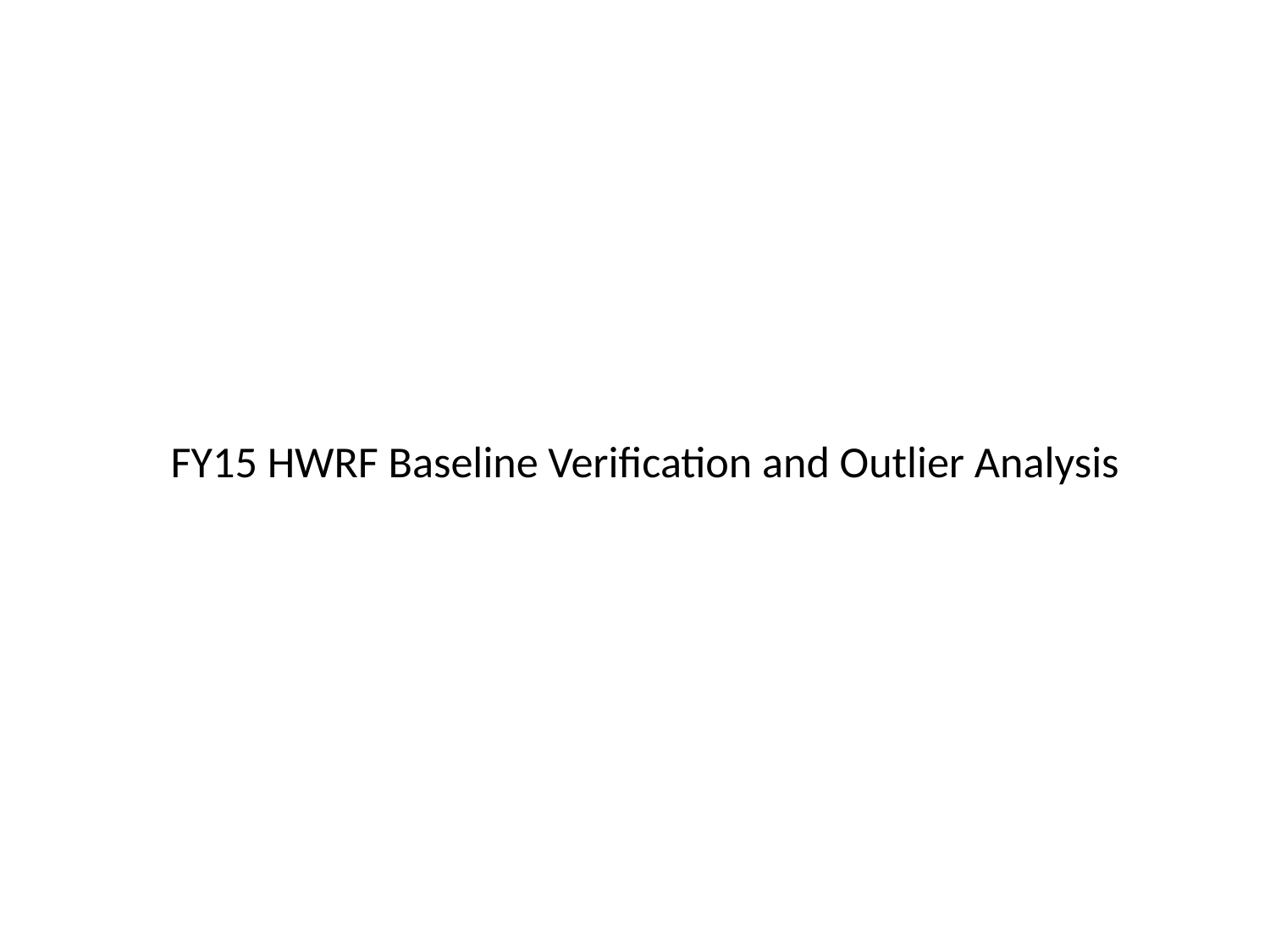

# FY15 HWRF Baseline Verification and Outlier Analysis